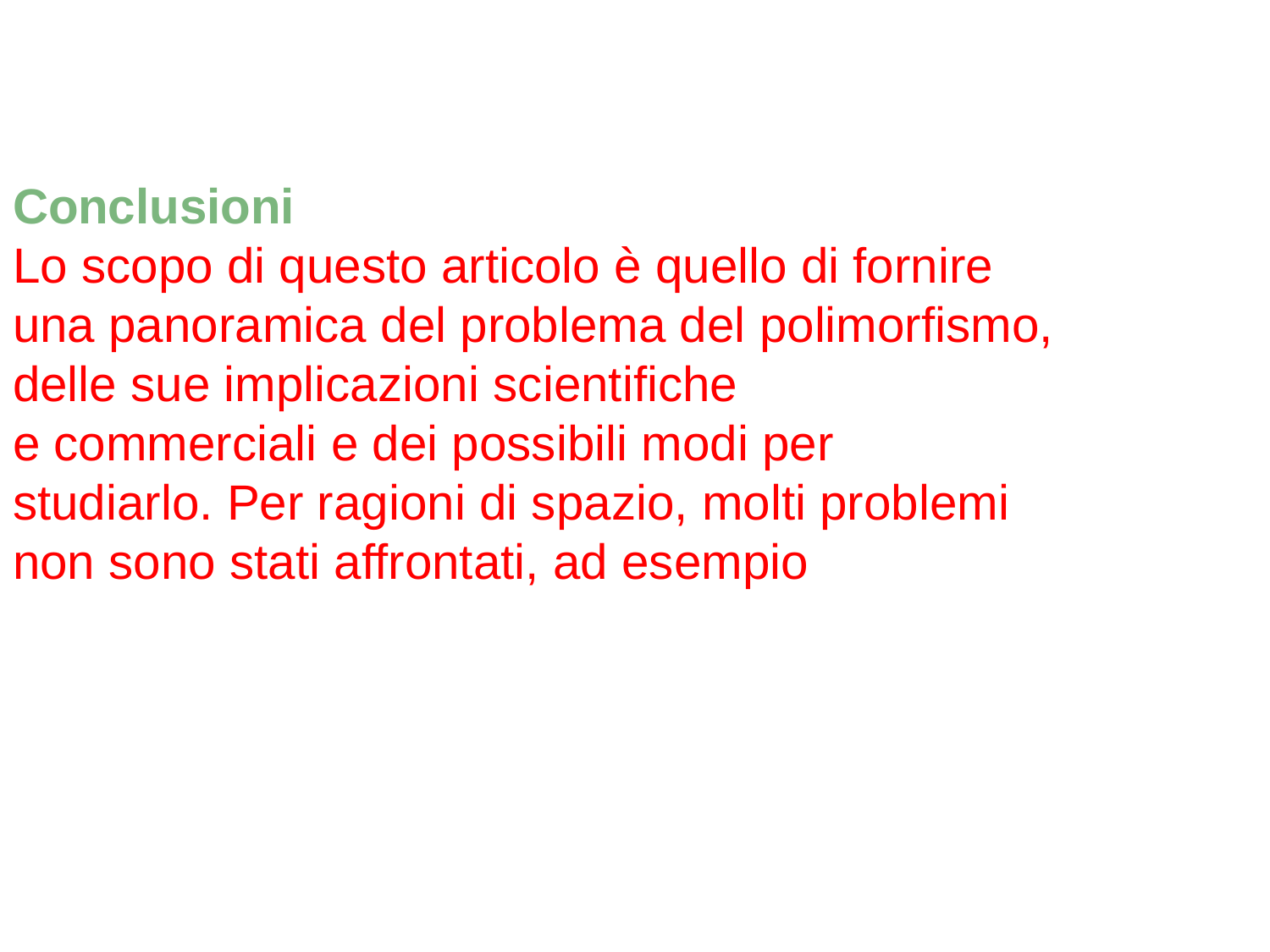

Conclusioni
Lo scopo di questo articolo è quello di fornire
una panoramica del problema del polimorfismo,
delle sue implicazioni scientifiche
e commerciali e dei possibili modi per
studiarlo. Per ragioni di spazio, molti problemi
non sono stati affrontati, ad esempio